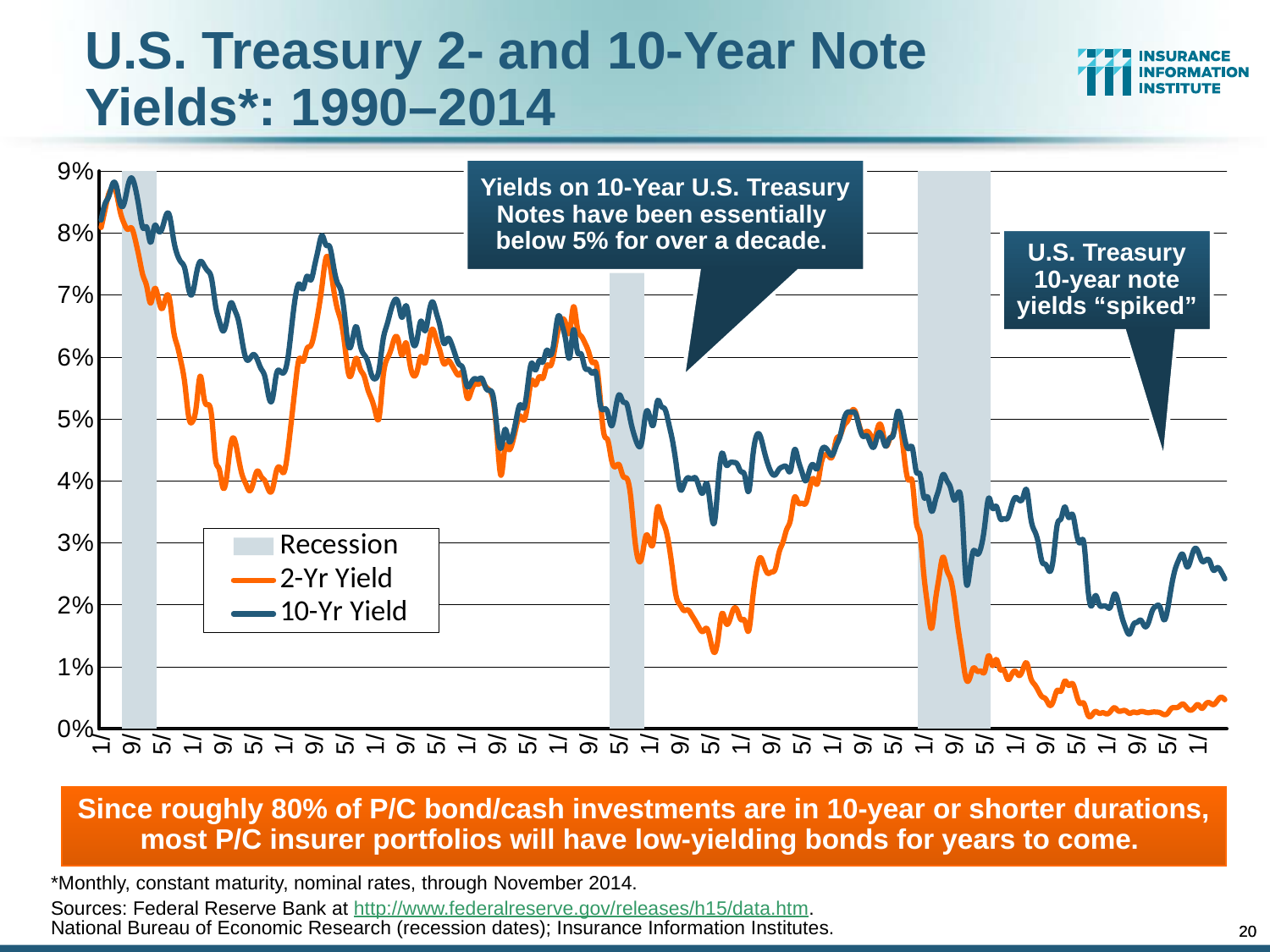

U.S. Treasury 2- and 10-Year Note Yields*: 1990–2014

### Chart

| Category | Recession | 2-Yr Yield | 10-Yr Yield |
|---|---|---|---|
| 1/31/1990 | 0.0 | 0.0809 | 0.0821 |
| 2/28/1990 | 0.0 | 0.0837 | 0.0847 |
| 3/31/1990 | 0.0 | 0.0863 | 0.0859 |
| 4/30/1990 | 0.0 | 0.0872 | 0.0879 |
| 5/31/1990 | 0.0 | 0.0864 | 0.0876 |
| 6/30/1990 | 0.0 | 0.0835 | 0.0848 |
| 7/31/1990 | 1.0 | 0.0816 | 0.0847 |
| 8/31/1990 | 1.0 | 0.0806 | 0.0875 |
| 9/30/1990 | 1.0 | 0.0808 | 0.0889 |
| 10/31/1990 | 1.0 | 0.0788 | 0.0872 |
| 11/30/1990 | 1.0 | 0.076 | 0.0839 |
| 12/31/1990 | 1.0 | 0.0731 | 0.0808 |
| 1/31/1991 | 1.0 | 0.0713 | 0.0809 |
| 2/28/1991 | 1.0 | 0.0687 | 0.0785 |
| 3/31/1991 | 1.0 | 0.071 | 0.0811 |
| 4/30/1991 | 0.0 | 0.0695 | 0.0804 |
| 5/31/1991 | 0.0 | 0.0678 | 0.0807 |
| 6/30/1991 | 0.0 | 0.0696 | 0.0828 |
| 7/31/1991 | 0.0 | 0.0692 | 0.0827 |
| 8/31/1991 | 0.0 | 0.0643 | 0.079 |
| 9/30/1991 | 0.0 | 0.0618 | 0.0765 |
| 10/31/1991 | 0.0 | 0.0591 | 0.0753 |
| 11/30/1991 | 0.0 | 0.0556 | 0.0742 |
| 12/31/1991 | 0.0 | 0.0503 | 0.0709 |
| 1/31/1992 | 0.0 | 0.0496 | 0.0703 |
| 2/28/1992 | 0.0 | 0.0521 | 0.0734 |
| 3/31/1992 | 0.0 | 0.0569 | 0.0754 |
| 4/30/1992 | 0.0 | 0.0534 | 0.0748 |
| 5/31/1992 | 0.0 | 0.0523 | 0.0739 |
| 6/30/1992 | 0.0 | 0.0505 | 0.0726 |
| 7/31/1992 | 0.0 | 0.0436 | 0.0684 |
| 8/31/1992 | 0.0 | 0.0419 | 0.0659 |
| 9/30/1992 | 0.0 | 0.0389 | 0.0642 |
| 10/31/1992 | 0.0 | 0.0408 | 0.0659 |
| 11/30/1992 | 0.0 | 0.0458 | 0.0687 |
| 12/31/1992 | 0.0 | 0.0467 | 0.0677 |
| 1/31/1993 | 0.0 | 0.0439 | 0.066 |
| 2/28/1993 | 0.0 | 0.041 | 0.0626 |
| 3/31/1993 | 0.0 | 0.0395 | 0.0598 |
| 4/30/1993 | 0.0 | 0.0384 | 0.0597 |
| 5/31/1993 | 0.0 | 0.0398 | 0.0604 |
| 6/30/1993 | 0.0 | 0.0416 | 0.0596 |
| 7/31/1993 | 0.0 | 0.0407 | 0.0581 |
| 8/31/1993 | 0.0 | 0.04 | 0.0568 |
| 9/30/1993 | 0.0 | 0.0385 | 0.0536 |
| 10/31/1993 | 0.0 | 0.0387 | 0.0533 |
| 11/30/1993 | 0.0 | 0.0416 | 0.0572 |
| 12/31/1993 | 0.0 | 0.0421 | 0.0577 |
| 1/31/1994 | 0.0 | 0.0414 | 0.0575 |
| 2/28/1994 | 0.0 | 0.0447 | 0.0597 |
| 3/31/1994 | 0.0 | 0.05 | 0.0648 |
| 4/30/1994 | 0.0 | 0.0555 | 0.0697 |
| 5/31/1994 | 0.0 | 0.0597 | 0.0718 |
| 6/30/1994 | 0.0 | 0.0593 | 0.071 |
| 7/31/1994 | 0.0 | 0.0613 | 0.073 |
| 8/31/1994 | 0.0 | 0.0618 | 0.0724 |
| 9/30/1994 | 0.0 | 0.0639 | 0.0746 |
| 10/31/1994 | 0.0 | 0.0673 | 0.0774 |
| 11/30/1994 | 0.0 | 0.0715 | 0.0796 |
| 12/31/1994 | 0.0 | 0.0759 | 0.0781 |
| 1/31/1995 | 0.0 | 0.0751 | 0.0778 |
| 2/28/1995 | 0.0 | 0.0711 | 0.0747 |
| 3/31/1995 | 0.0 | 0.0678 | 0.072 |
| 4/30/1995 | 0.0 | 0.0657 | 0.0706 |
| 5/31/1995 | 0.0 | 0.0617 | 0.0663 |
| 6/30/1995 | 0.0 | 0.0572 | 0.0617 |
| 7/31/1995 | 0.0 | 0.0578 | 0.0628 |
| 8/31/1995 | 0.0 | 0.0598 | 0.0649 |
| 9/30/1995 | 0.0 | 0.0581 | 0.062 |
| 10/31/1995 | 0.0 | 0.057 | 0.0604 |
| 11/30/1995 | 0.0 | 0.0548 | 0.0593 |
| 12/31/1995 | 0.0 | 0.0532 | 0.0571 |
| 1/31/1996 | 0.0 | 0.0511 | 0.0565 |
| 2/28/1996 | 0.0 | 0.0503 | 0.0581 |
| 3/31/1996 | 0.0 | 0.0566 | 0.0627 |
| 4/30/1996 | 0.0 | 0.0596 | 0.0651 |
| 5/31/1996 | 0.0 | 0.061 | 0.0674 |
| 6/30/1996 | 0.0 | 0.063 | 0.0691 |
| 7/31/1996 | 0.0 | 0.0627 | 0.0687 |
| 8/31/1996 | 0.0 | 0.0603 | 0.0664 |
| 9/30/1996 | 0.0 | 0.0623 | 0.0683 |
| 10/31/1996 | 0.0 | 0.0591 | 0.0653 |
| 11/30/1996 | 0.0 | 0.057 | 0.062 |
| 12/31/1996 | 0.0 | 0.0578 | 0.063 |
| 1/31/1997 | 0.0 | 0.0601 | 0.0658 |
| 2/28/1997 | 0.0 | 0.059 | 0.0642 |
| 3/31/1997 | 0.0 | 0.0622 | 0.0669 |
| 4/30/1997 | 0.0 | 0.0645 | 0.0689 |
| 5/31/1997 | 0.0 | 0.0628 | 0.0671 |
| 6/30/1997 | 0.0 | 0.0609 | 0.0649 |
| 7/31/1997 | 0.0 | 0.0589 | 0.0622 |
| 8/31/1997 | 0.0 | 0.0594 | 0.063 |
| 9/30/1997 | 0.0 | 0.0588 | 0.0621 |
| 10/31/1997 | 0.0 | 0.0577 | 0.0603 |
| 11/30/1997 | 0.0 | 0.0571 | 0.0588 |
| 12/31/1997 | 0.0 | 0.0572 | 0.0581 |
| 1/31/1998 | 0.0 | 0.0536 | 0.0554 |
| 2/28/1998 | 0.0 | 0.0542 | 0.0557 |
| 3/31/1998 | 0.0 | 0.0556 | 0.0565 |
| 4/30/1998 | 0.0 | 0.0556 | 0.0564 |
| 5/31/1998 | 0.0 | 0.0559 | 0.0565 |
| 6/30/1998 | 0.0 | 0.0552 | 0.055 |
| 7/31/1998 | 0.0 | 0.0546 | 0.0546 |
| 8/31/1998 | 0.0 | 0.0527 | 0.0534 |
| 9/30/1998 | 0.0 | 0.0467 | 0.0481 |
| 10/31/1998 | 0.0 | 0.0409 | 0.0453 |
| 11/30/1998 | 0.0 | 0.0454 | 0.0483 |
| 12/31/1998 | 0.0 | 0.0451 | 0.0465 |
| 1/31/1999 | 0.0 | 0.0462 | 0.0472 |
| 2/28/1999 | 0.0 | 0.0488 | 0.05 |
| 3/31/1999 | 0.0 | 0.0505 | 0.0523 |
| 4/30/1999 | 0.0 | 0.0498 | 0.0518 |
| 5/31/1999 | 0.0 | 0.0525 | 0.0554 |
| 6/30/1999 | 0.0 | 0.0562 | 0.059 |
| 7/31/1999 | 0.0 | 0.0555 | 0.0579 |
| 8/31/1999 | 0.0 | 0.0568 | 0.0594 |
| 9/30/1999 | 0.0 | 0.0566 | 0.0592 |
| 10/31/1999 | 0.0 | 0.0586 | 0.0611 |
| 11/30/1999 | 0.0 | 0.0586 | 0.0603 |
| 12/31/1999 | 0.0 | 0.061 | 0.0628 |
| 1/31/2000 | 0.0 | 0.0644 | 0.0666 |
| 2/28/2000 | 0.0 | 0.0661 | 0.0652 |
| 3/31/2000 | 0.0 | 0.0653 | 0.0626 |
| 4/30/2000 | 0.0 | 0.064 | 0.0599 |
| 5/31/2000 | 0.0 | 0.0681 | 0.0644 |
| 6/30/2000 | 0.0 | 0.0648 | 0.061 |
| 7/31/2000 | 0.0 | 0.0634 | 0.0605 |
| 8/31/2000 | 0.0 | 0.0623 | 0.0583 |
| 9/30/2000 | 0.0 | 0.0608 | 0.058 |
| 10/31/2000 | 0.0 | 0.0591 | 0.0574 |
| 11/30/2000 | 0.0 | 0.0588 | 0.0572 |
| 12/31/2000 | 0.0 | 0.0535 | 0.0524 |
| 1/31/2001 | 0.0 | 0.0476 | 0.0516 |
| 2/28/2001 | 0.0 | 0.0466 | 0.051 |
| 3/31/2001 | 1.0 | 0.0434 | 0.0489 |
| 4/30/2001 | 1.0 | 0.0423 | 0.0514 |
| 5/31/2001 | 1.0 | 0.0426 | 0.0539 |
| 6/30/2001 | 1.0 | 0.0408 | 0.0528 |
| 7/31/2001 | 1.0 | 0.0404 | 0.0524 |
| 8/31/2001 | 1.0 | 0.0376 | 0.0497 |
| 9/30/2001 | 1.0 | 0.0312 | 0.0473 |
| 10/31/2001 | 1.0 | 0.0273 | 0.0457 |
| 11/30/2001 | 1.0 | 0.0278 | 0.0465 |
| 12/31/2001 | 0.0 | 0.0311 | 0.0509 |
| 1/31/2002 | 0.0 | 0.0303 | 0.0504 |
| 2/28/2002 | 0.0 | 0.0302 | 0.0491 |
| 3/31/2002 | 0.0 | 0.0356 | 0.0528 |
| 4/30/2002 | 0.0 | 0.0342 | 0.0521 |
| 5/31/2002 | 0.0 | 0.0326 | 0.0516 |
| 6/30/2002 | 0.0 | 0.0299 | 0.0493 |
| 7/31/2002 | 0.0 | 0.0256 | 0.0465 |
| 8/31/2002 | 0.0 | 0.0213 | 0.0426 |
| 9/30/2002 | 0.0 | 0.02 | 0.0387 |
| 10/31/2002 | 0.0 | 0.0191 | 0.0394 |
| 11/30/2002 | 0.0 | 0.0192 | 0.0405 |
| 12/31/2002 | 0.0 | 0.0184 | 0.0403 |
| 1/31/2003 | 0.0 | 0.0174 | 0.0405 |
| 2/28/2003 | 0.0 | 0.0163 | 0.039 |
| 3/31/2003 | 0.0 | 0.0157 | 0.0381 |
| 4/30/2003 | 0.0 | 0.0162 | 0.0396 |
| 5/31/2003 | 0.0 | 0.0142 | 0.0357 |
| 6/30/2003 | 0.0 | 0.0123 | 0.0333 |
| 7/31/2003 | 0.0 | 0.0147 | 0.0398 |
| 8/31/2003 | 0.0 | 0.0186 | 0.0445 |
| 9/30/2003 | 0.0 | 0.0171 | 0.0427 |
| 10/31/2003 | 0.0 | 0.0175 | 0.0429 |
| 11/30/2003 | 0.0 | 0.0193 | 0.043 |
| 12/31/2003 | 0.0 | 0.0191 | 0.0427 |
| 1/31/2004 | 0.0 | 0.0176 | 0.0415 |
| 2/29/2004 | 0.0 | 0.0174 | 0.0408 |
| 3/31/2004 | 0.0 | 0.0158 | 0.0383 |
| 4/30/2004 | 0.0 | 0.0207 | 0.0435 |
| 5/31/2004 | 0.0 | 0.0253 | 0.0472 |
| 6/30/2004 | 0.0 | 0.0276 | 0.0473 |
| 7/31/2004 | 0.0 | 0.0264 | 0.045 |
| 8/31/2004 | 0.0 | 0.0251 | 0.0428 |
| 9/30/2004 | 0.0 | 0.0253 | 0.0413 |
| 10/31/2004 | 0.0 | 0.0258 | 0.041 |
| 11/30/2004 | 0.0 | 0.0285 | 0.0419 |
| 12/31/2004 | 0.0 | 0.0301 | 0.0423 |
| 1/31/2005 | 0.0 | 0.0322 | 0.0422 |
| 3/1/2005 | 0.0 | 0.0338 | 0.0417 |
| 3/31/2005 | 0.0 | 0.0373 | 0.045 |
| 4/30/2005 | 0.0 | 0.0365 | 0.0434 |
| 5/31/2005 | 0.0 | 0.0364 | 0.0414 |
| 6/30/2005 | 0.0 | 0.0364 | 0.04 |
| 7/31/2005 | 0.0 | 0.0387 | 0.0418 |
| 8/31/2005 | 0.0 | 0.0404 | 0.0426 |
| 9/30/2005 | 0.0 | 0.0395 | 0.042 |
| 10/31/2005 | 0.0 | 0.0427 | 0.0446 |
| 11/30/2005 | 0.0 | 0.0442 | 0.0454 |
| 12/31/2005 | 0.0 | 0.044 | 0.0447 |
| 1/31/2006 | 0.0 | 0.044 | 0.0442 |
| 3/1/2006 | 0.0 | 0.0467 | 0.0457 |
| 3/31/2006 | 0.0 | 0.0473 | 0.0472 |
| 4/30/2006 | 0.0 | 0.0489 | 0.0499 |
| 5/31/2006 | 0.0 | 0.0497 | 0.0511 |
| 6/30/2006 | 0.0 | 0.0512 | 0.0511 |
| 7/31/2006 | 0.0 | 0.0512 | 0.0509 |
| 8/31/2006 | 0.0 | 0.049 | 0.0488 |
| 9/30/2006 | 0.0 | 0.0477 | 0.0472 |
| 10/31/2006 | 0.0 | 0.048 | 0.0473 |
| 11/30/2006 | 0.0 | 0.0474 | 0.046 |
| 12/31/2006 | 0.0 | 0.0467 | 0.0456 |
| 1/31/2007 | 0.0 | 0.0488 | 0.0476 |
| 3/1/2007 | 0.0 | 0.0485 | 0.0472 |
| 3/31/2007 | 0.0 | 0.0457 | 0.0456 |
| 4/30/2007 | 0.0 | 0.0467 | 0.0469 |
| 5/31/2007 | 0.0 | 0.0477 | 0.0475 |
| 6/30/2007 | 0.0 | 0.0498 | 0.051 |
| 7/31/2007 | 0.0 | 0.0482 | 0.05 |
| 8/31/2007 | 0.0 | 0.0431 | 0.0467 |
| 9/30/2007 | 0.0 | 0.0401 | 0.0452 |
| 10/31/2007 | 0.0 | 0.0397 | 0.0453 |
| 11/30/2007 | 0.0 | 0.0334 | 0.0415 |
| 12/31/2007 | 1.0 | 0.0312 | 0.041 |
| 1/31/2008 | 1.0 | 0.0248 | 0.0374 |
| 2/29/2008 | 1.0 | 0.0197 | 0.0374 |
| 3/31/2008 | 1.0 | 0.0162 | 0.0351 |
| 4/30/2008 | 1.0 | 0.0205 | 0.0368 |
| 5/31/2008 | 1.0 | 0.0245 | 0.0388 |
| 6/30/2008 | 1.0 | 0.0277 | 0.041 |
| 7/31/2008 | 1.0 | 0.0257 | 0.0401 |
| 8/31/2008 | 1.0 | 0.0242 | 0.0389 |
| 9/30/2008 | 1.0 | 0.0208 | 0.0369 |
| 10/31/2008 | 1.0 | 0.0161 | 0.0381 |
| 11/30/2008 | 1.0 | 0.0121 | 0.0353 |
| 12/31/2008 | 1.0 | 0.0082 | 0.0242 |
| 1/31/2009 | 1.0 | 0.0081 | 0.0252 |
| 2/29/2009 | 1.0 | 0.0098 | 0.0287 |
| 3/31/2008 | 1.0 | 0.0093 | 0.0282 |
| 4/30/2009 | 1.0 | 0.0093 | 0.0293 |
| 5/31/2009 | 11.0 | 0.0093 | 0.0329 |
| 6/30/2009 | 1.0 | 0.0118 | 0.0372 |
| 7/31/2009 | 0.0 | 0.0102 | 0.0356 |
| 8/31/2009 | 0.0 | 0.0112 | 0.0359 |
| 9/30/2009 | 0.0 | 0.0096 | 0.034 |
| 10/31/2009 | 0.0 | 0.0095 | 0.0339 |
| 11/30/2009 | 0.0 | 0.008 | 0.034 |
| 12/31/2009 | 0.0 | 0.0087 | 0.0359 |
| 1/31/2010 | 0.0 | 0.0093 | 0.0373 |
| 2/28/2010 | 0.0 | 0.0086 | 0.0369 |
| 3/31/2010 | 0.0 | 0.0096 | 0.0373 |
| 4/30/2010 | 0.0 | 0.0106 | 0.0385 |
| 5/31/2010 | 0.0 | 0.0083 | 0.0342 |
| 6/30/2010 | 0.0 | 0.0072 | 0.032 |
| 7/31/2010 | 0.0 | 0.0062 | 0.0301 |
| 8/31/2010 | 0.0 | 0.0052 | 0.027 |
| 9/30/2010 | 0.0 | 0.0048 | 0.0265 |
| 10/31/2010 | 0.0 | 0.0038 | 0.0254 |
| 11/30/2010 | 0.0 | 0.0045 | 0.0276 |
| 12/31/2010 | 0.0 | 0.0062 | 0.0329 |
| 1/31/2011 | 0.0 | 0.0061 | 0.0339 |
| 2/28/2011 | 0.0 | 0.0077 | 0.0358 |
| 3/31/2011 | 0.0 | 0.007 | 0.0341 |
| 4/30/2011 | 0.0 | 0.0073 | 0.0346 |
| 5/31/2011 | 0.0 | 0.0056 | 0.0317 |
| 6/30/2011 | 0.0 | 0.0041 | 0.03 |
| 7/31/2011 | 0.0 | 0.0041 | 0.03 |
| 8/31/2011 | 0.0 | 0.0023 | 0.023 |
| 9/30/2011 | 0.0 | 0.0021 | 0.0198 |
| 10/31/2011 | 0.0 | 0.0028 | 0.0215 |
| 11/30/2011 | 0.0 | 0.0025 | 0.0201 |
| 12/30/2011 | 0.0 | 0.0026 | 0.0198 |
| 1/30/2012 | 0.0 | 0.0024 | 0.0197 |
| 2/30/2012 | 0.0 | 0.0028 | 0.0197 |
| 3/30/2012 | 0.0 | 0.0034 | 0.0217 |
| 4/30/2012 | 0.0 | 0.0029 | 0.0205 |
| 5/30/2012 | 0.0 | 0.0029 | 0.018 |
| 6/30/2012 | 0.0 | 0.0029 | 0.0162 |
| 7/30/2012 | 0.0 | 0.0025 | 0.0153 |
| 8/30/2012 | 0.0 | 0.0027 | 0.0168 |
| 9/30/2012 | 0.0 | 0.0026 | 0.0172 |
| 10/31/2012 | 0.0 | 0.0028 | 0.0175 |
| 11/30/2012 | 0.0 | 0.0027 | 0.0165 |
| 12/31/2012 | 0.0 | 0.0026 | 0.0172 |
| 1/31/2013 | 0.0 | 0.0027 | 0.0191 |
| 2/28/2013 | 0.0 | 0.0027 | 0.0198 |
| 3/31/2013 | 0.0 | 0.0026 | 0.0196 |
| 4/30/2013 | 0.0 | 0.0023 | 0.0176 |
| 5/31/2013 | 0.0 | 0.0025 | 0.0193 |
| 6/30/2013 | 0.0 | 0.0033 | 0.023 |
| 7/31/2013 | 0.0 | 0.0034 | 0.0258 |
| 8/31/2013 | 0.0 | 0.0036 | 0.0274 |
| 9/30/2013 | 0.0 | 0.004 | 0.0281 |
| 10/31/2013 | 0.0 | 0.0034 | 0.0262 |
| 11/30/2013 | 0.0 | 0.003 | 0.0272 |
| 12/31/2013 | 0.0 | 0.0034 | 0.029 |
| 1/31/2014 | 0.0 | 0.0039 | 0.0286 |
| 2/28/2014 | 0.0 | 0.0033 | 0.0271 |
| 3/31/2014 | 0.0 | 0.004 | 0.0272 |
| 4/30/2014 | 0.0 | 0.0042 | 0.0271 |
| 5/31/2014 | 0.0 | 0.0039 | 0.0256 |
| 6/30/2014 | 0.0 | 0.0045 | 0.026 |
| 7/31/2014 | 0.0 | 0.0051 | 0.0254 |
| 8/31/2014 | 0.0 | 0.0047 | 0.0242 |
Yields on 10-Year U.S. Treasury Notes have been essentially  below 5% for over a decade.
U.S. Treasury 10-year note yields “spiked”
Since roughly 80% of P/C bond/cash investments are in 10-year or shorter durations, most P/C insurer portfolios will have low-yielding bonds for years to come.
*Monthly, constant maturity, nominal rates, through November 2014.
Sources: Federal Reserve Bank at http://www.federalreserve.gov/releases/h15/data.htm.
National Bureau of Economic Research (recession dates); Insurance Information Institutes.
20
20
12/01/09 - 9pm
12/01/09 - 9pm
eSlide – P6466 – The Financial Crisis and the Future of the P/C